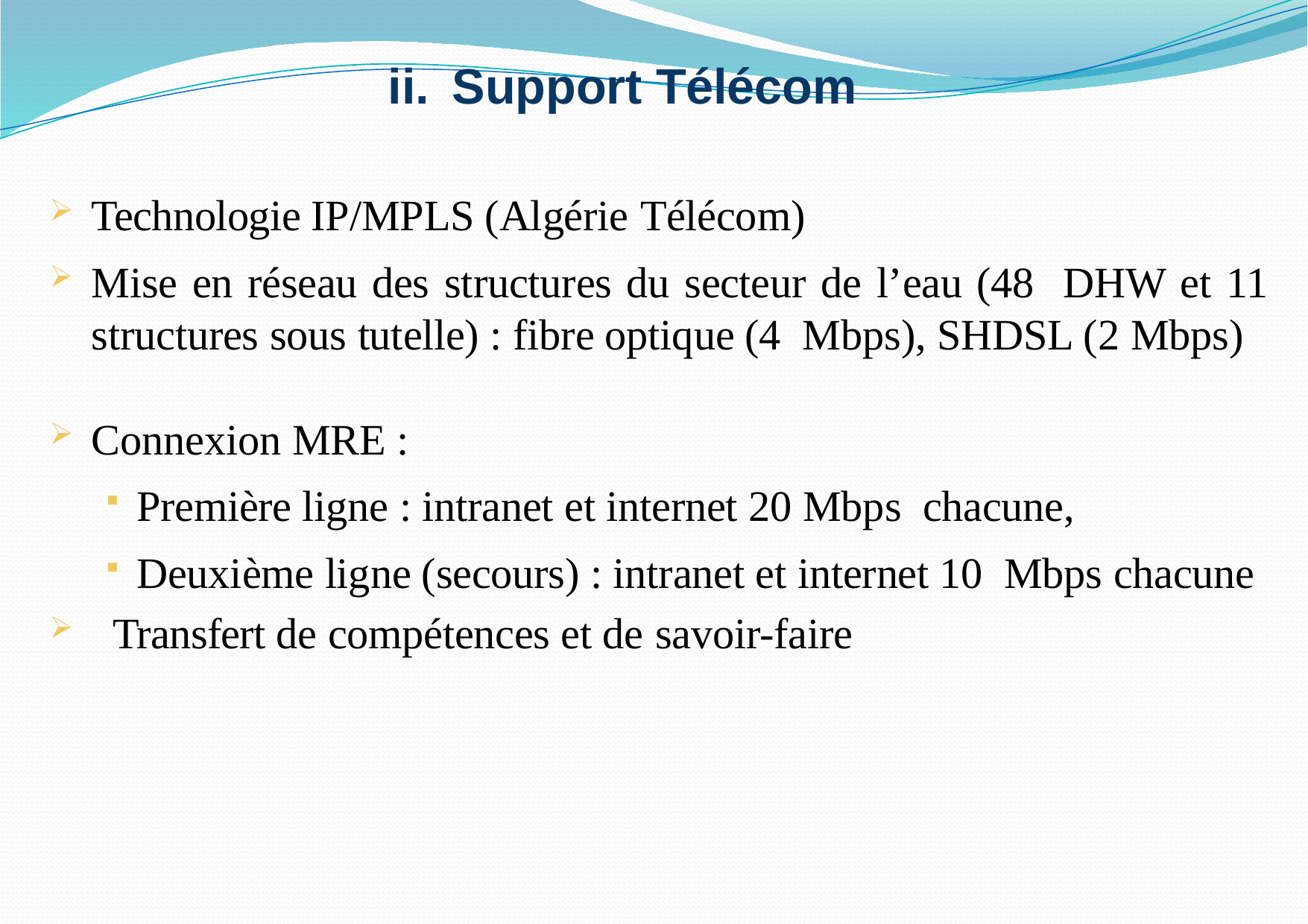

# ii.	Support Télécom
Technologie IP/MPLS (Algérie Télécom)
Mise en réseau des structures du secteur de l’eau (48  DHW et 11 structures sous tutelle) : fibre optique (4  Mbps), SHDSL (2 Mbps)

Connexion MRE :
Première ligne : intranet et internet 20 Mbps  chacune,
Deuxième ligne (secours) : intranet et internet 10  Mbps chacune
Transfert de compétences et de savoir-faire